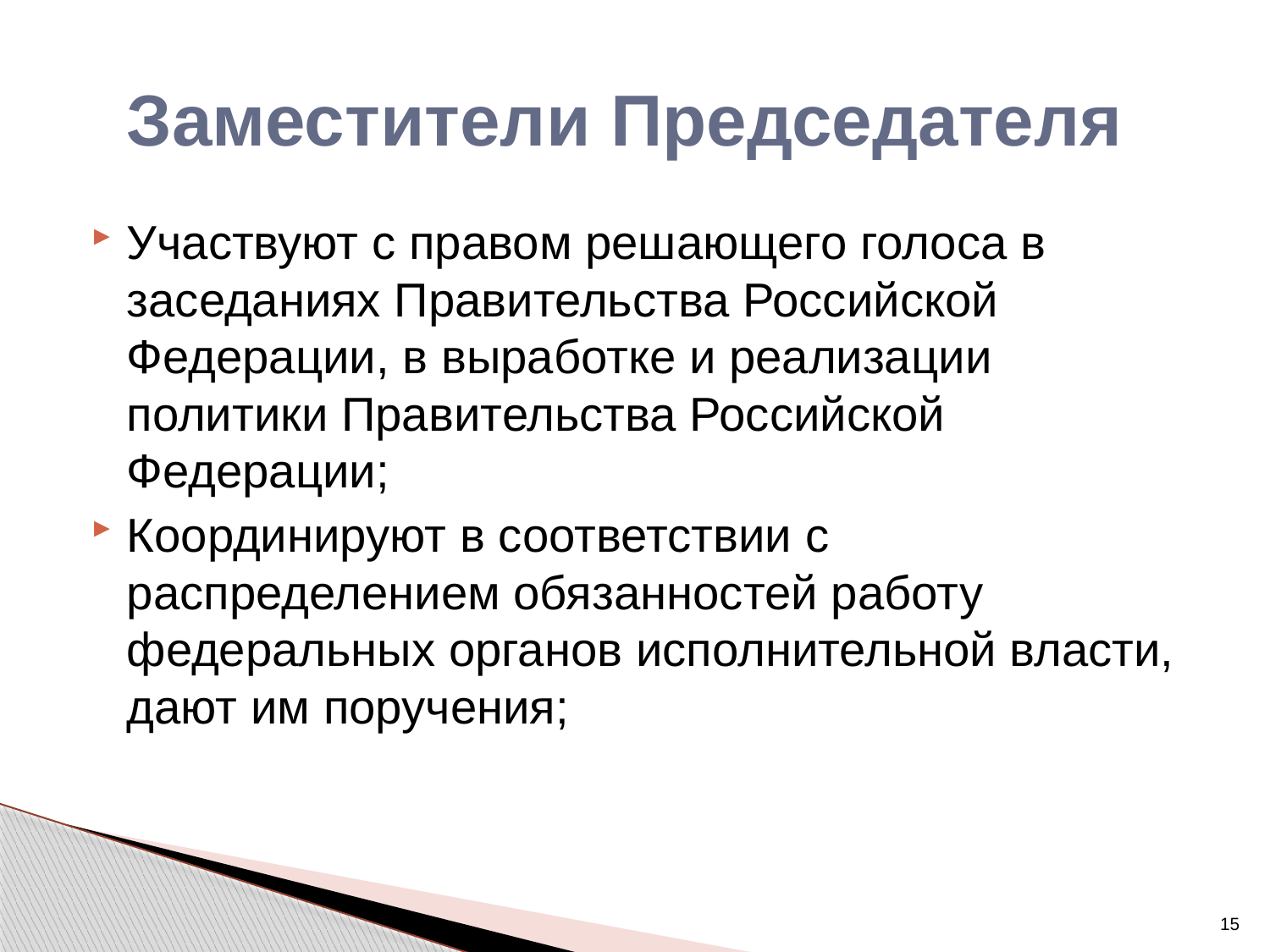

# Заместители Председателя
Участвуют с правом решающего голоса в заседаниях Правительства Российской Федерации, в выработке и реализации политики Правительства Российской Федерации;
Координируют в соответствии с распределением обязанностей работу федеральных органов исполнительной власти, дают им поручения;
15